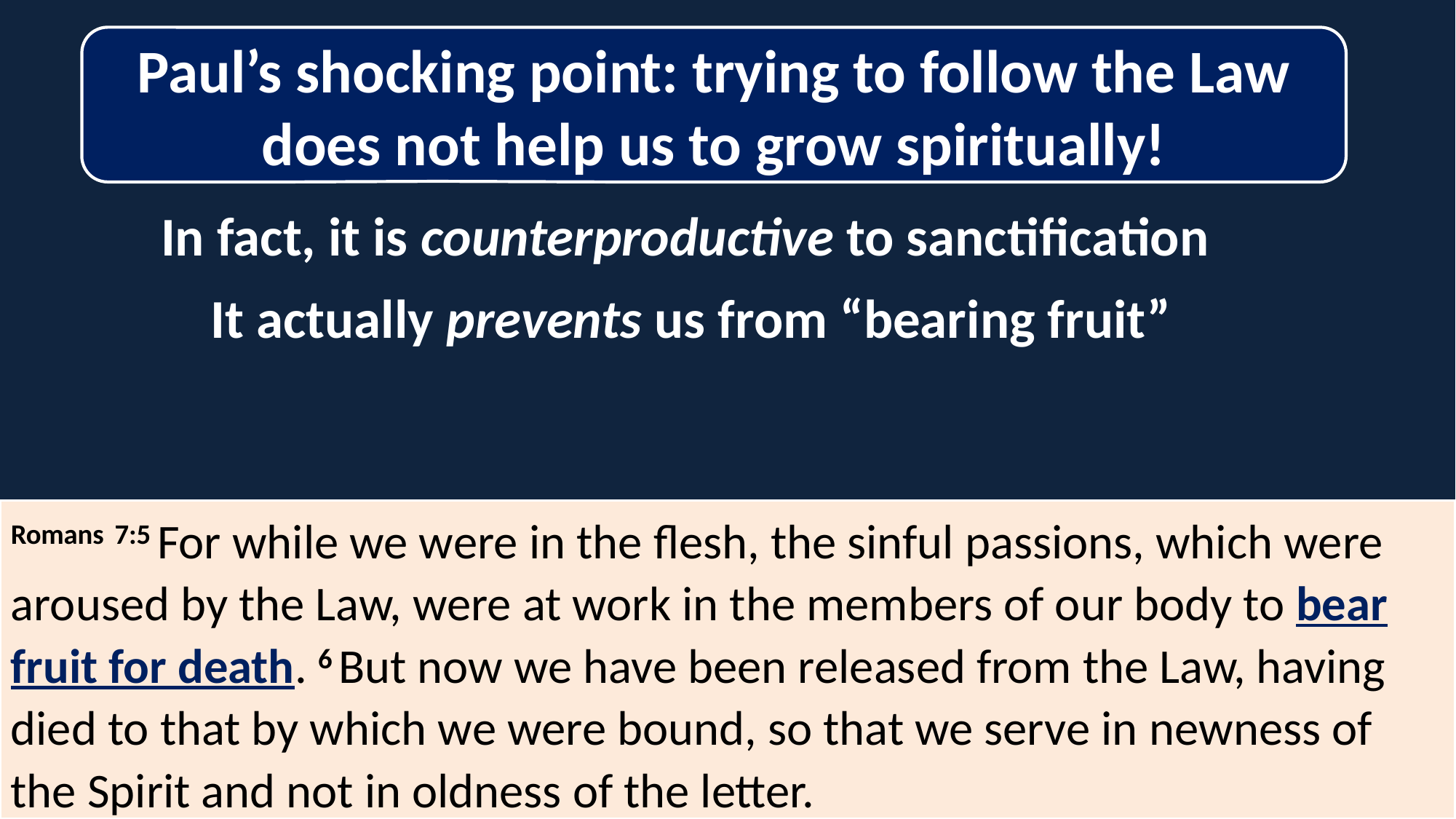

Paul’s shocking point: trying to follow the Law does not help us to grow spiritually!
In fact, it is counterproductive to sanctification
It actually prevents us from “bearing fruit”
Romans 7:5 For while we were in the flesh, the sinful passions, which were aroused by the Law, were at work in the members of our body to bear fruit for death. 6 But now we have been released from the Law, having  died to that by which we were bound, so that we serve in newness of  the Spirit and not in oldness of the letter.